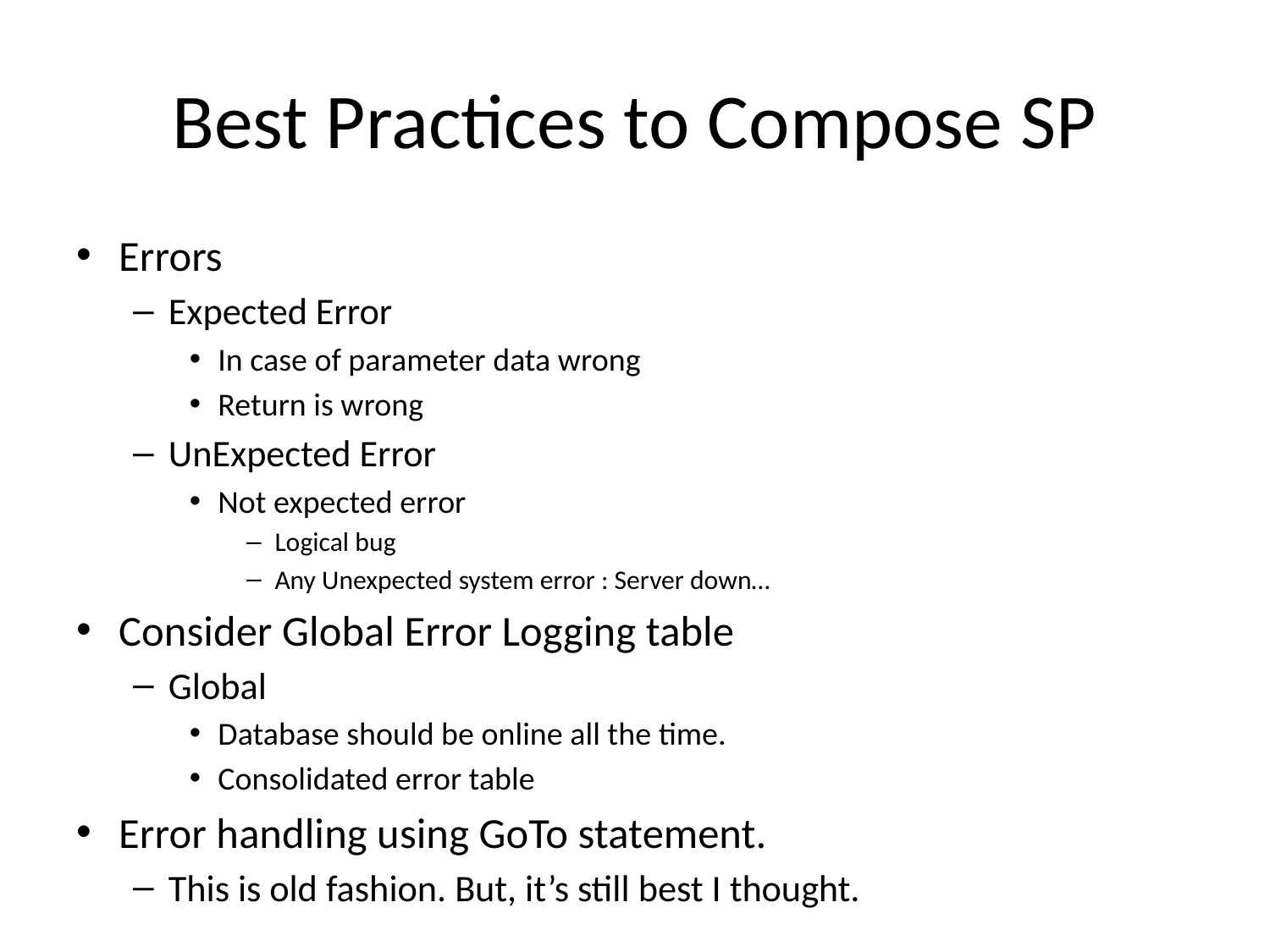

# Best Practices to Compose SP
Errors
Expected Error
In case of parameter data wrong
Return is wrong
UnExpected Error
Not expected error
Logical bug
Any Unexpected system error : Server down…
Consider Global Error Logging table
Global
Database should be online all the time.
Consolidated error table
Error handling using GoTo statement.
This is old fashion. But, it’s still best I thought.